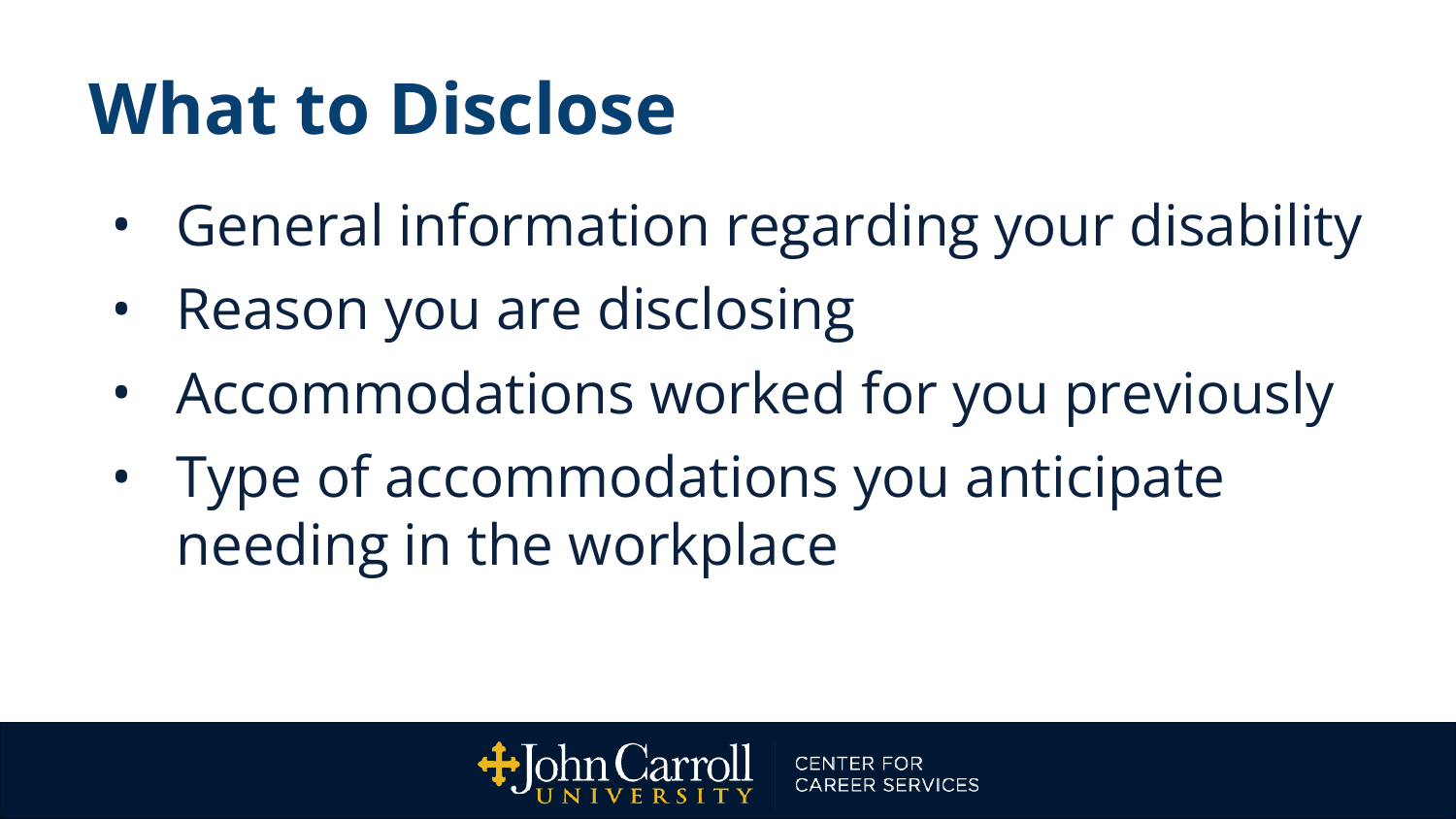

# What to Disclose
General information regarding your disability
Reason you are disclosing
Accommodations worked for you previously
Type of accommodations you anticipate needing in the workplace